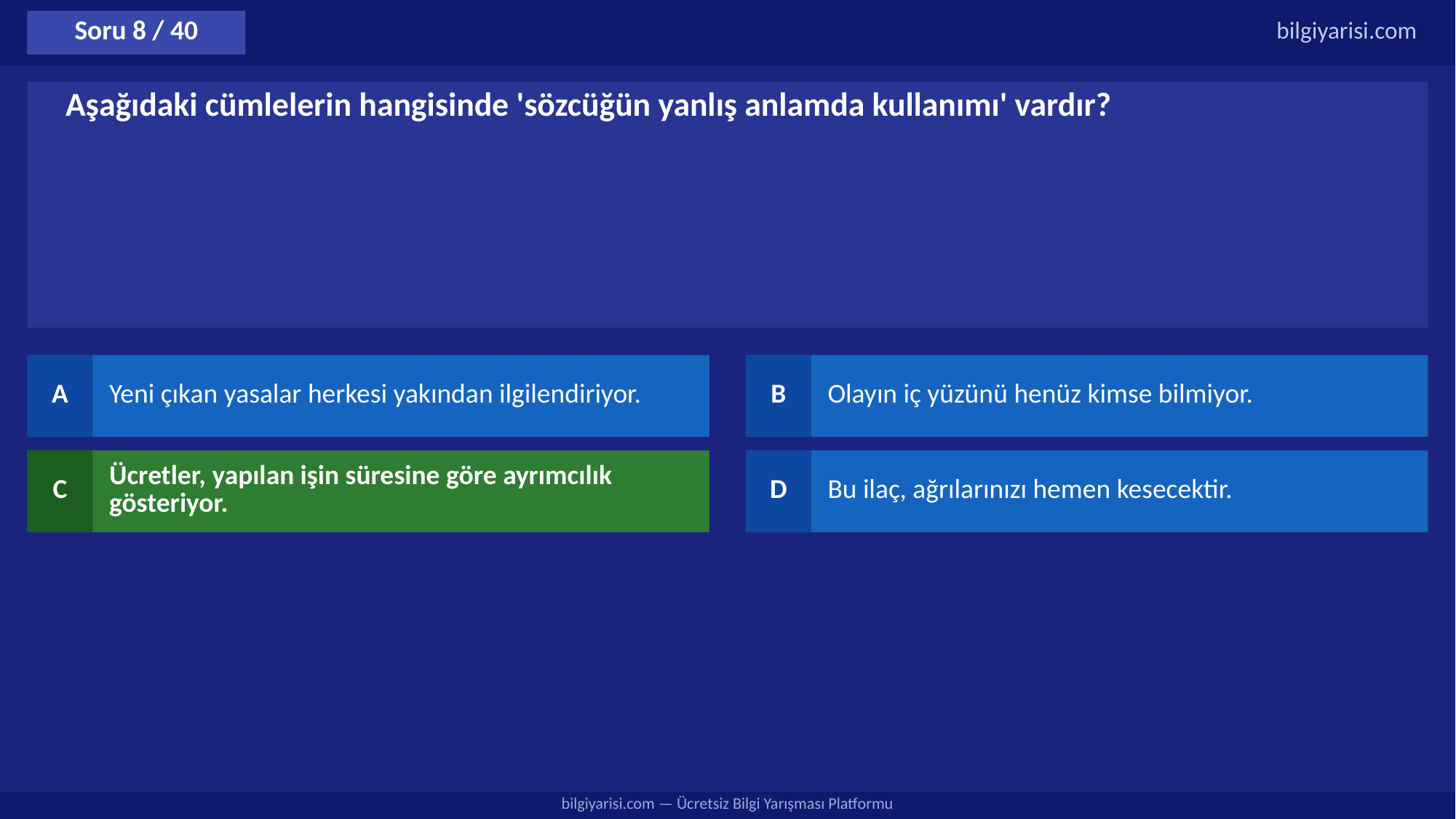

Soru 8 / 40
bilgiyarisi.com

Aşağıdaki cümlelerin hangisinde 'sözcüğün yanlış anlamda kullanımı' vardır?

A
Yeni çıkan yasalar herkesi yakından ilgilendiriyor.

B
Olayın iç yüzünü henüz kimse bilmiyor.

C
Ücretler, yapılan işin süresine göre ayrımcılık gösteriyor.

D
Bu ilaç, ağrılarınızı hemen kesecektir.
bilgiyarisi.com — Ücretsiz Bilgi Yarışması Platformu